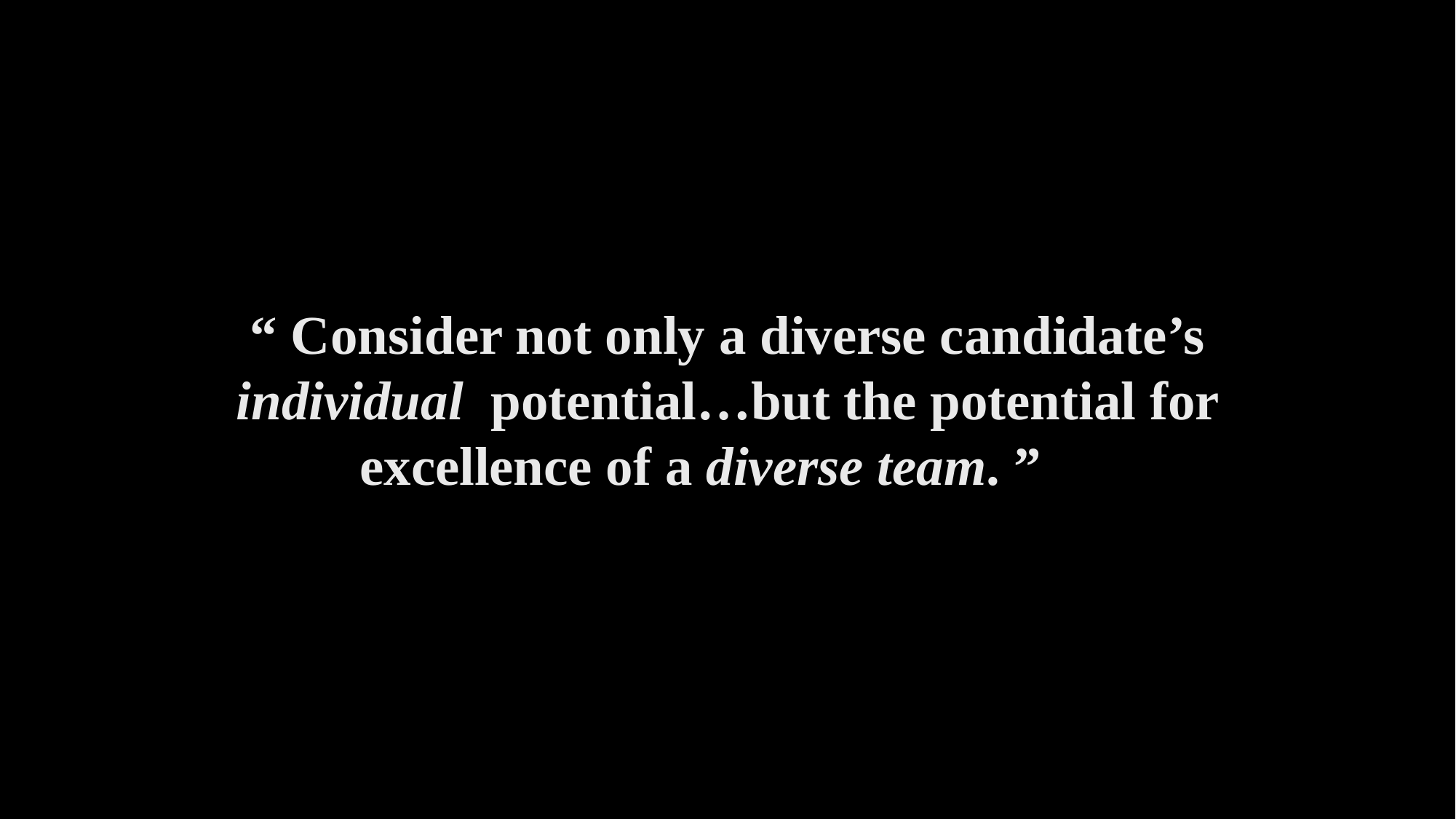

“ Consider not only a diverse candidate’s individual  potential…but the potential for excellence of a diverse team. ”